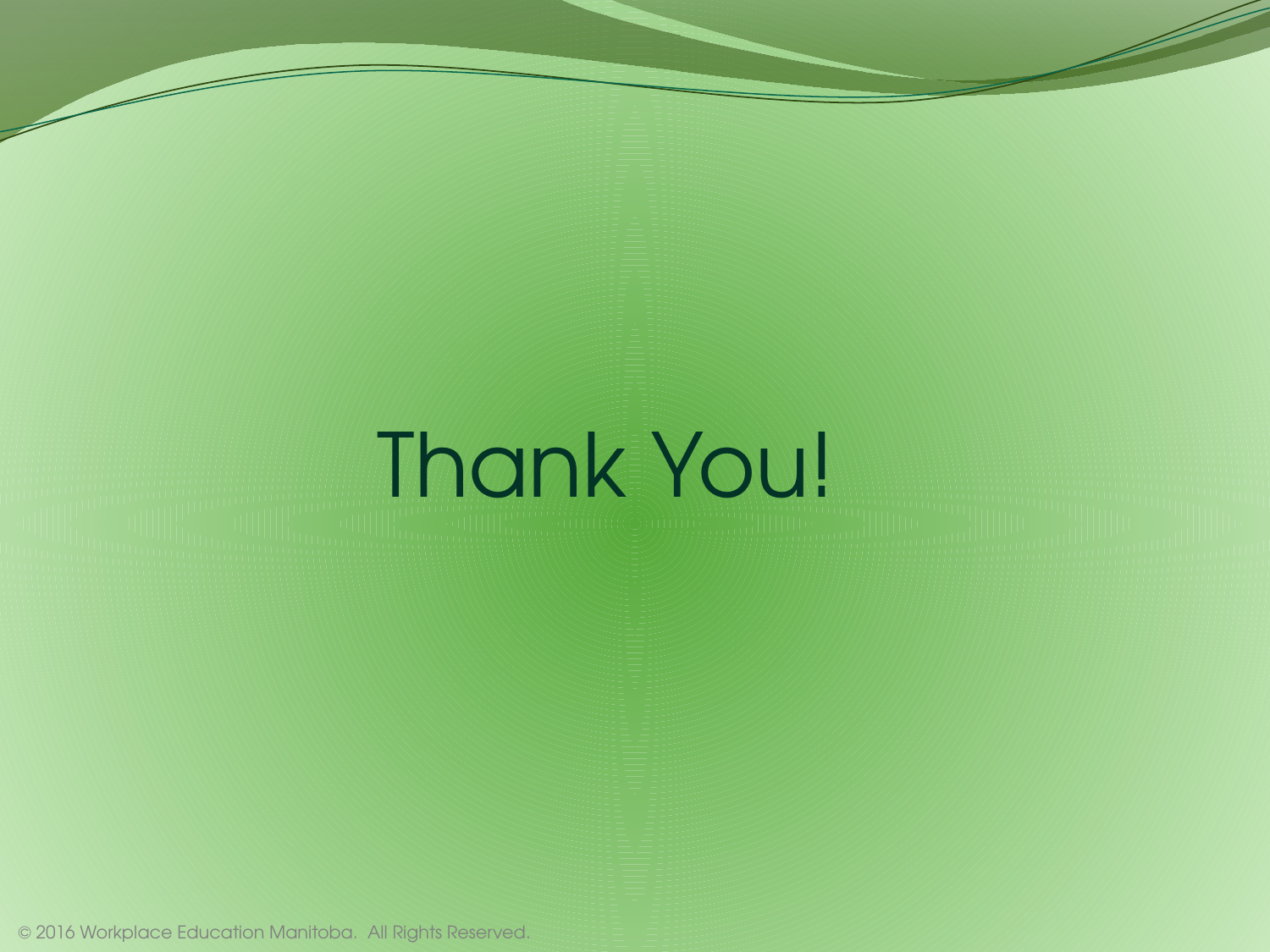

# Thank You!
© 2016 Workplace Education Manitoba.  All Rights Reserved.